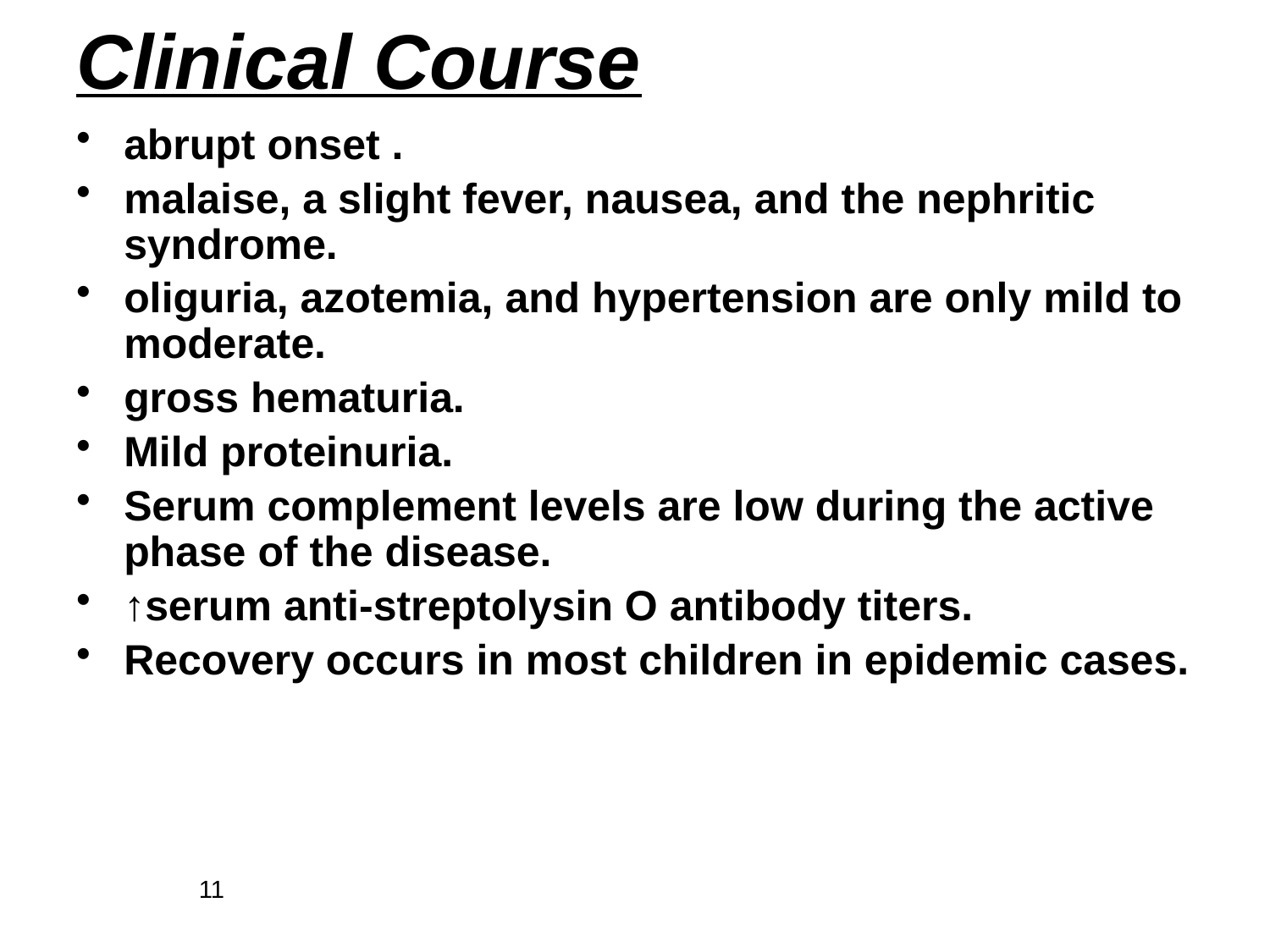

# Clinical Course
abrupt onset .
malaise, a slight fever, nausea, and the nephritic syndrome.
oliguria, azotemia, and hypertension are only mild to moderate.
gross hematuria.
Mild proteinuria.
Serum complement levels are low during the active phase of the disease.
↑serum anti-streptolysin O antibody titers.
Recovery occurs in most children in epidemic cases.
11